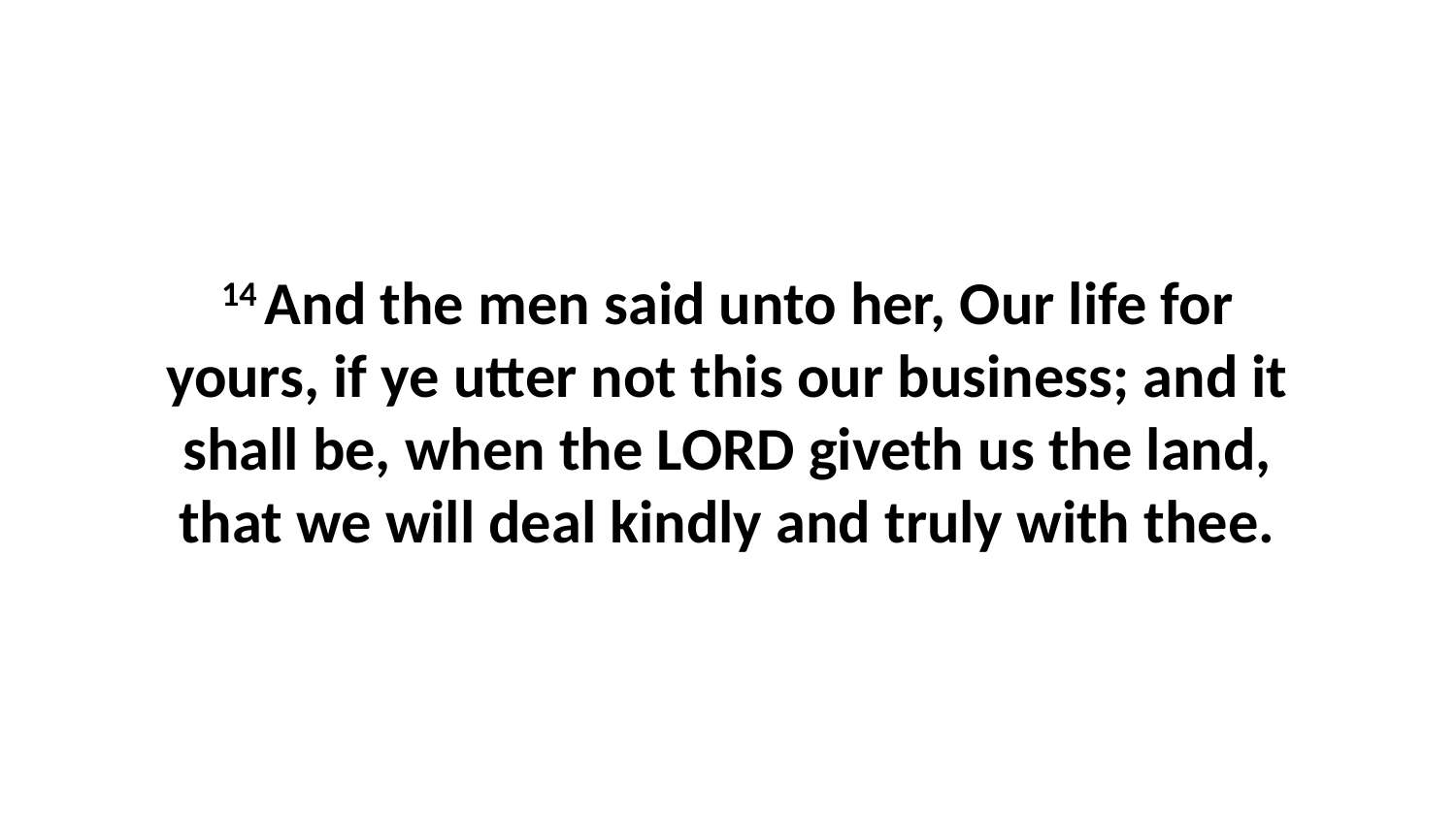

14 And the men said unto her, Our life for yours, if ye utter not this our business; and it shall be, when the LORD giveth us the land, that we will deal kindly and truly with thee.